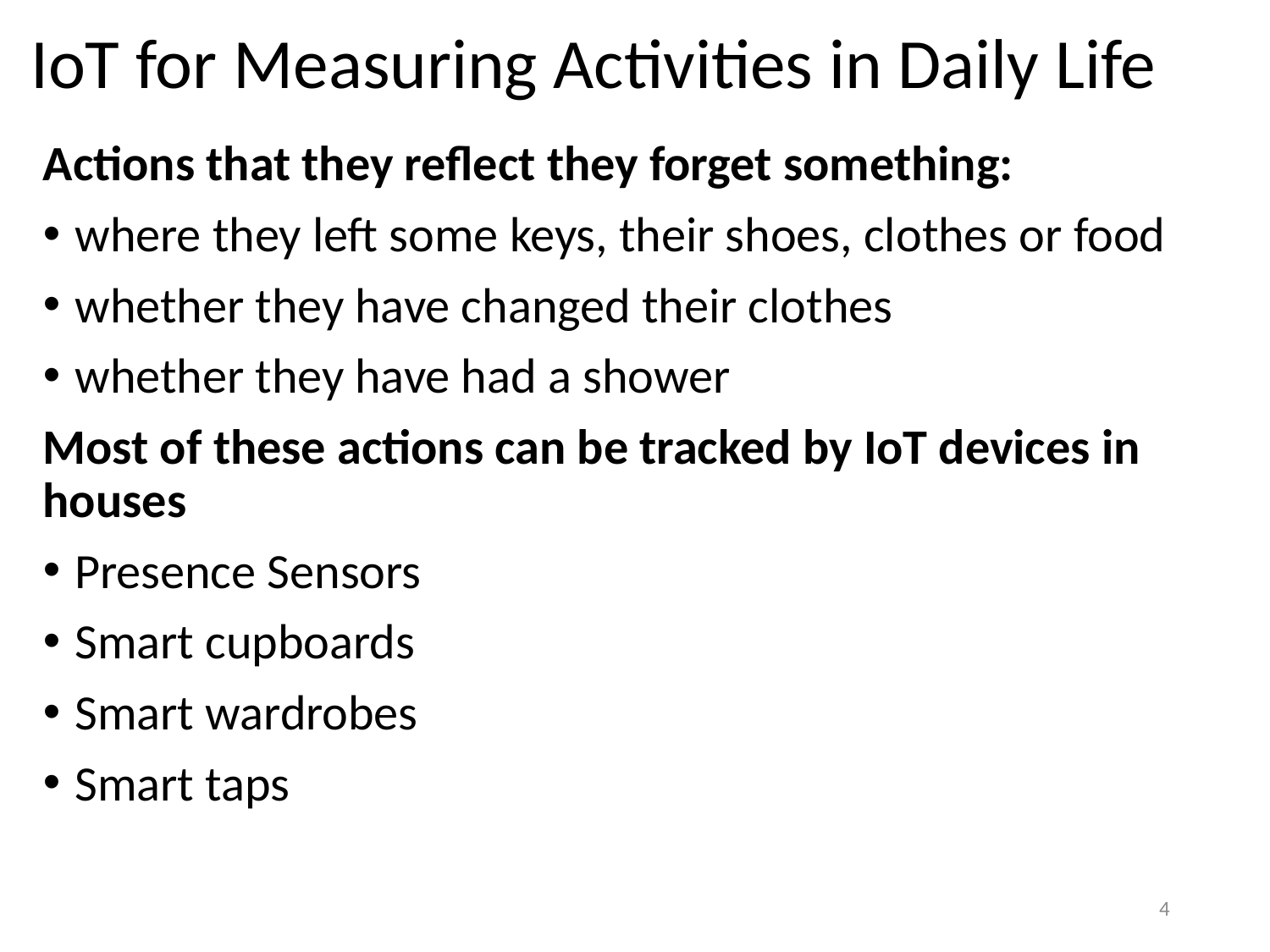

# IoT for Measuring Activities in Daily Life
Actions that they reflect they forget something:
where they left some keys, their shoes, clothes or food
whether they have changed their clothes
whether they have had a shower
Most of these actions can be tracked by IoT devices in houses
Presence Sensors
Smart cupboards
Smart wardrobes
Smart taps
4